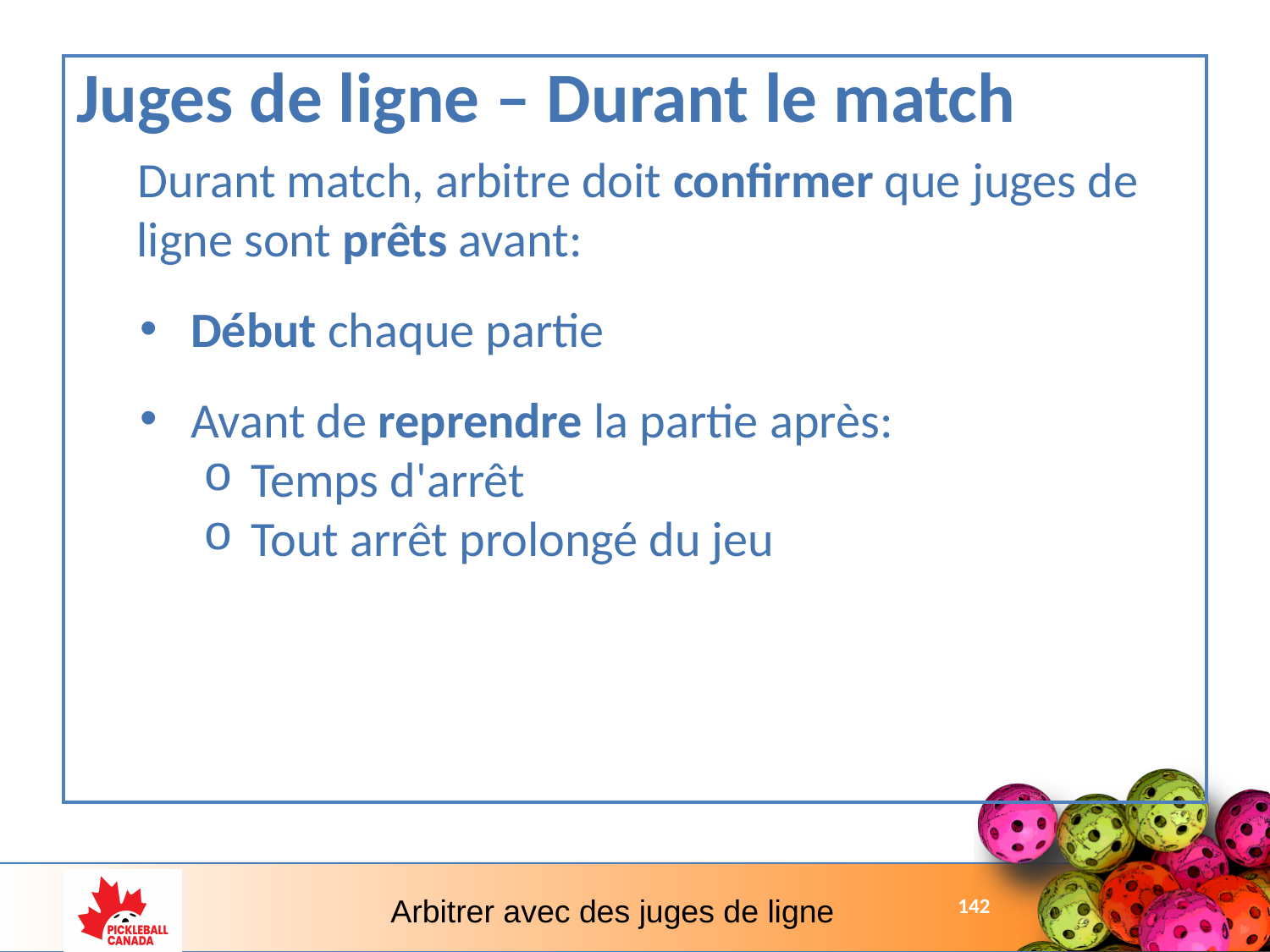

Juges de ligne – Durant le match
Durant match, arbitre doit confirmer que juges de ligne sont prêts avant:
 Début chaque partie
 Avant de reprendre la partie après:
Temps d'arrêt
Tout arrêt prolongé du jeu